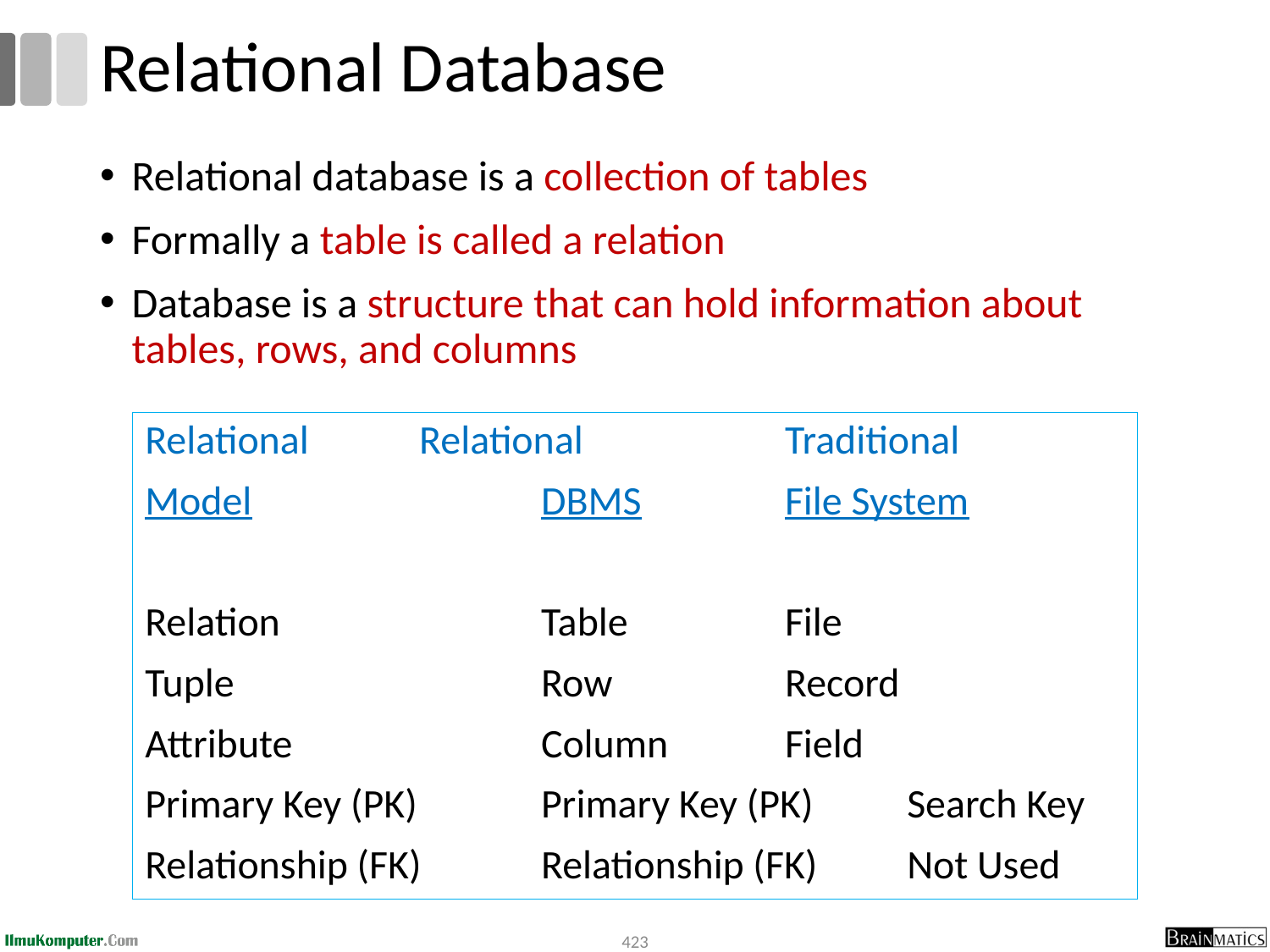

# Relational Database
Relational database is a collection of tables
Formally a table is called a relation
Database is a structure that can hold information about tables, rows, and columns
Relational 		Relational                 	Traditional
Model		   	DBMS             		File System

Relation                  	Table             		File
Tuple                       	Row              		Record
Attribute                 	Column            		Field
Primary Key (PK)    	Primary Key (PK)    	Search Key
Relationship (FK)    	Relationship (FK)    	Not Used
423